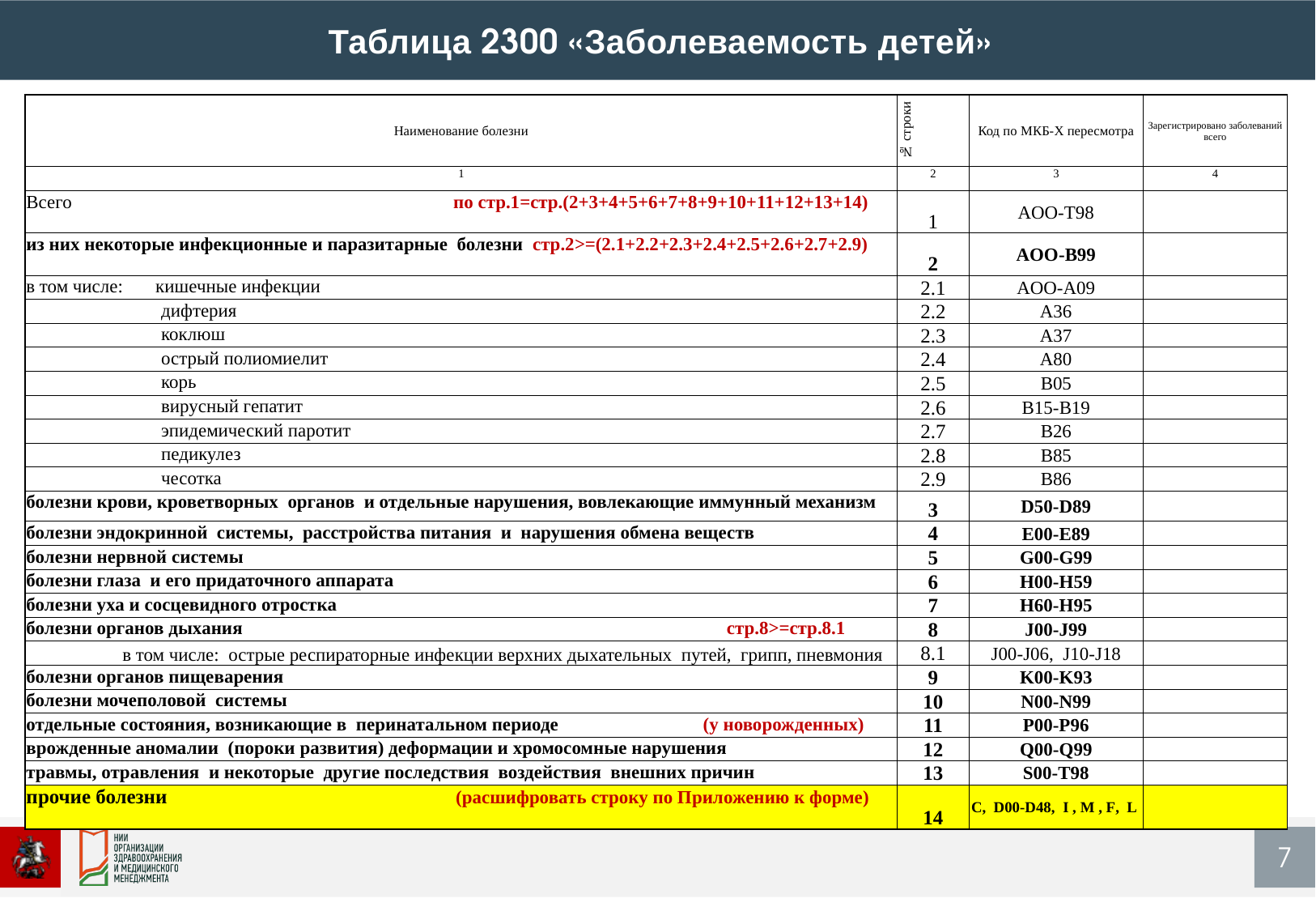

Таблица 2300 «Заболеваемость детей»
| Наименование болезни | № строки | Код по МКБ-X пересмотра | Зарегистрировано заболеваний всего |
| --- | --- | --- | --- |
| 1 | 2 | 3 | 4 |
| Всего по стр.1=стр.(2+3+4+5+6+7+8+9+10+11+12+13+14) | 1 | AОО-T98 |  |
| из них некоторые инфекционные и паразитарные болезни стр.2>=(2.1+2.2+2.3+2.4+2.5+2.6+2.7+2.9) | 2 | AOO-B99 |  |
| в том числе: кишечные инфекции | 2.1 | AОО-A09 |  |
| дифтерия | 2.2 | A36 |  |
| коклюш | 2.3 | A37 |  |
| острый полиомиелит | 2.4 | A80 |  |
| корь | 2.5 | B05 |  |
| вирусный гепатит | 2.6 | B15-В19 |  |
| эпидемический паротит | 2.7 | B26 |  |
| педикулез | 2.8 | B85 |  |
| чесотка | 2.9 | B86 |  |
| болезни крови, кроветворных органов и отдельные нарушения, вовлекающие иммунный механизм | 3 | D50-D89 |  |
| болезни эндокринной системы, расстройства питания и нарушения обмена веществ | 4 | E00-E89 |  |
| болезни нервной системы | 5 | G00-G99 |  |
| болезни глаза и его придаточного аппарата | 6 | H00-H59 |  |
| болезни уха и сосцевидного отростка | 7 | H60-H95 |  |
| болезни органов дыхания стр.8>=стр.8.1 | 8 | J00-J99 |  |
| в том числе: острые респираторные инфекции верхних дыхательных путей, грипп, пневмония | 8.1 | J00-J06, J10-J18 |  |
| болезни органов пищеварения | 9 | K00-K93 |  |
| болезни мочеполовой системы | 10 | N00-N99 |  |
| отдельные состояния, возникающие в перинатальном периоде (у новорожденных) | 11 | P00-P96 |  |
| врожденные аномалии (пороки развития) деформации и xpoмосомные нарушения | 12 | Q00-Q99 |  |
| травмы, отравления и некоторые другие последствия воздействия внешних причин | 13 | S00-T98 |  |
| прочие болезни (расшифровать строку по Приложению к форме) | 14 | C, D00-D48, I , M , F, L |  |